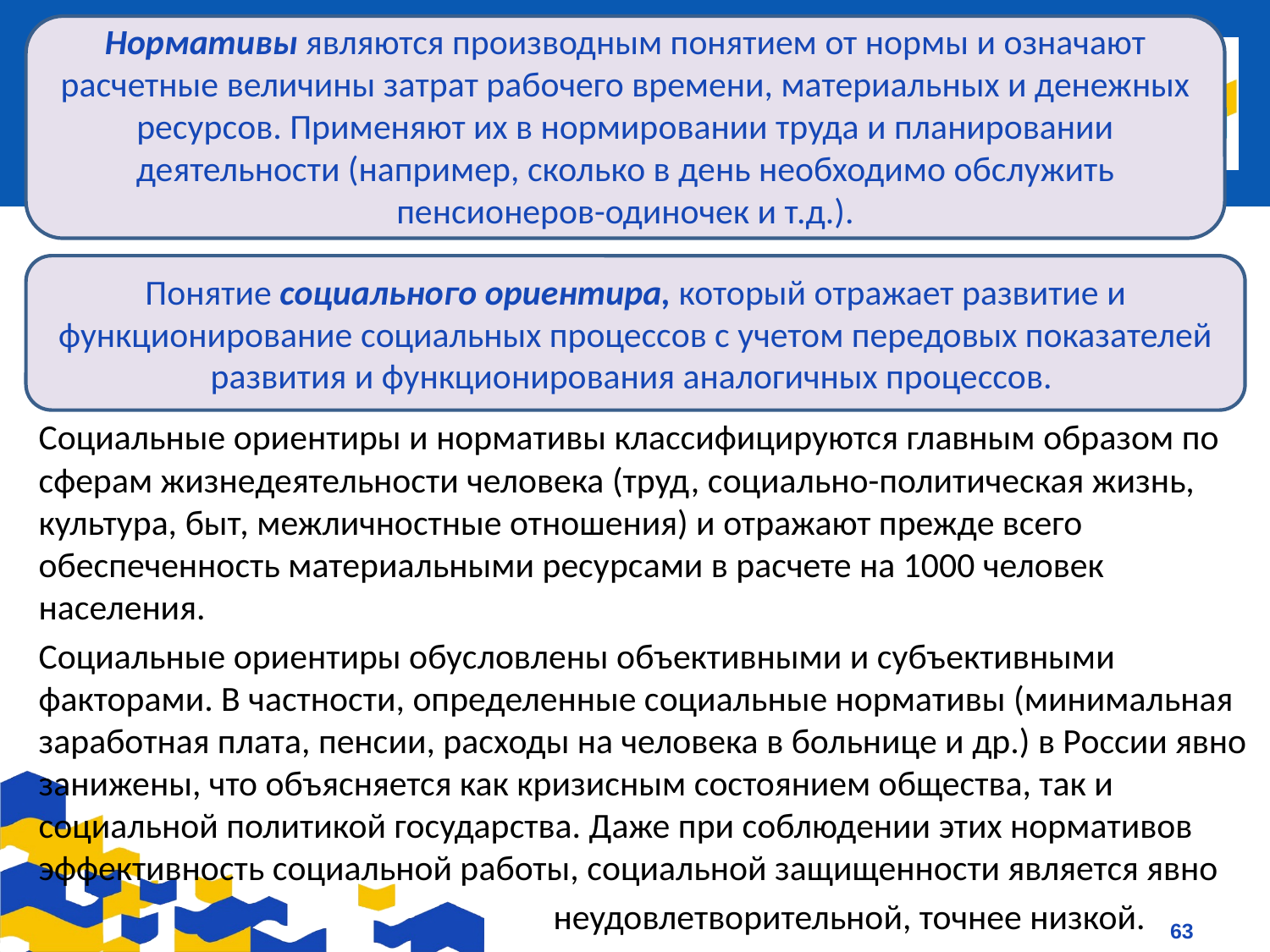

Нормативы являются производным понятием от нормы и означают расчетные величины затрат рабочего времени, материальных и денежных ресурсов. Применяют их в нормировании труда и планировании деятельности (например, сколько в день необходимо обслужить пенсионеров-одиночек и т.д.).

Понятие социального ориентира, который отражает развитие и функционирование социальных процессов с учетом передовых показателей развития и функционирования аналогичных процессов.
Социальные ориентиры и нормативы классифицируются главным образом по сферам жизнедеятельности человека (труд, социально-политическая жизнь, культура, быт, межличностные отношения) и отражают прежде всего обеспеченность материальными ресурсами в расчете на 1000 человек населения.
Социальные ориентиры обусловлены объективными и субъективными факторами. В частности, определенные социальные нормативы (минимальная заработная плата, пенсии, расходы на человека в больнице и др.) в России явно занижены, что объясняется как кризисным состоянием общества, так и социальной политикой государства. Даже при соблюдении этих нормативов эффективность социальной работы, социальной защищенности является явно
                                                                неудовлетворительной, точнее низкой.

63